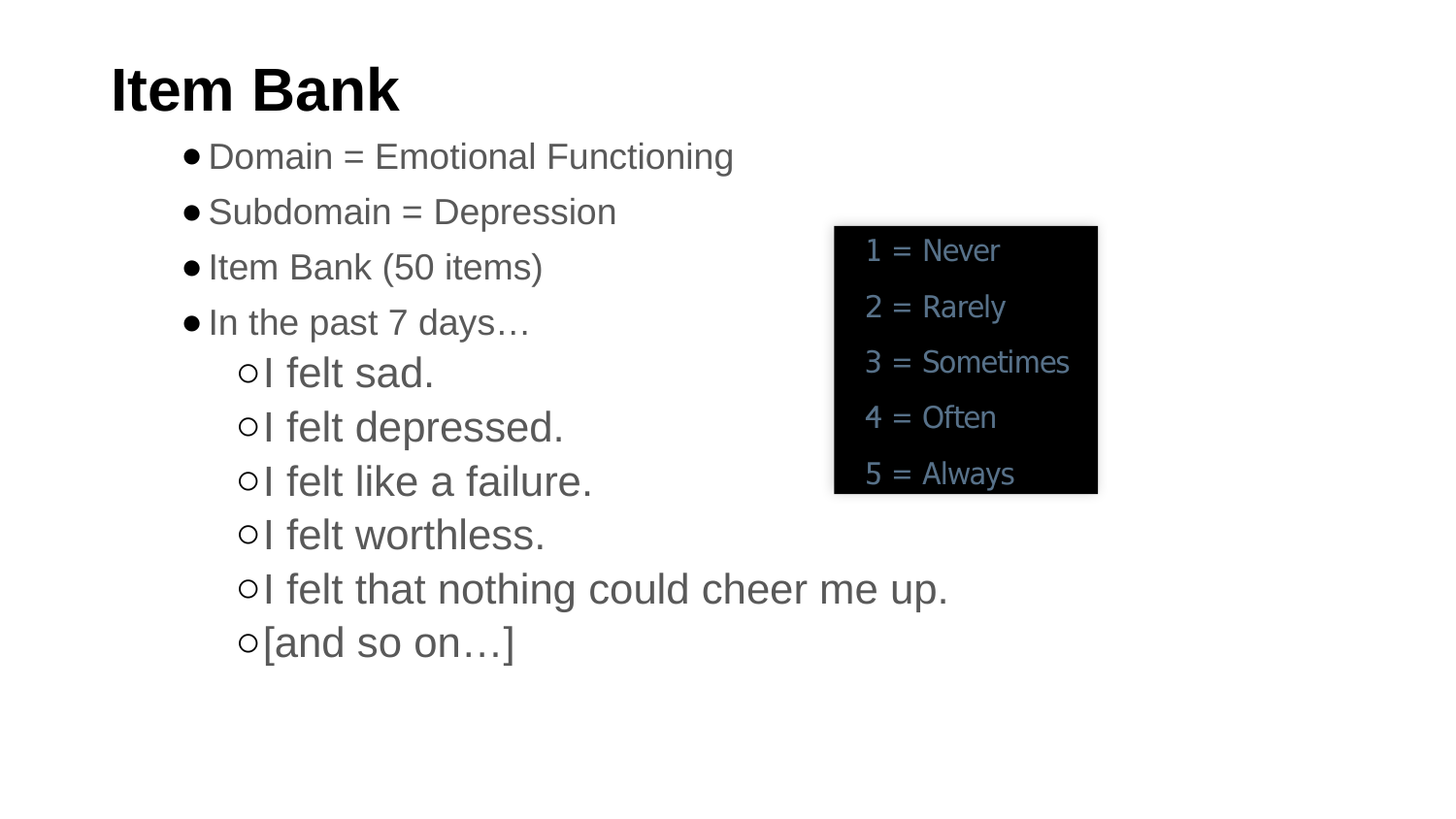

# Item Bank
Domain = Emotional Functioning
Subdomain = Depression
Item Bank (50 items)
In the past 7 days…
I felt sad.
I felt depressed.
I felt like a failure.
I felt worthless.
I felt that nothing could cheer me up.
[and so on…]
1 = Never

2 = Rarely

3 = Sometimes

4 = Often

5 = Always